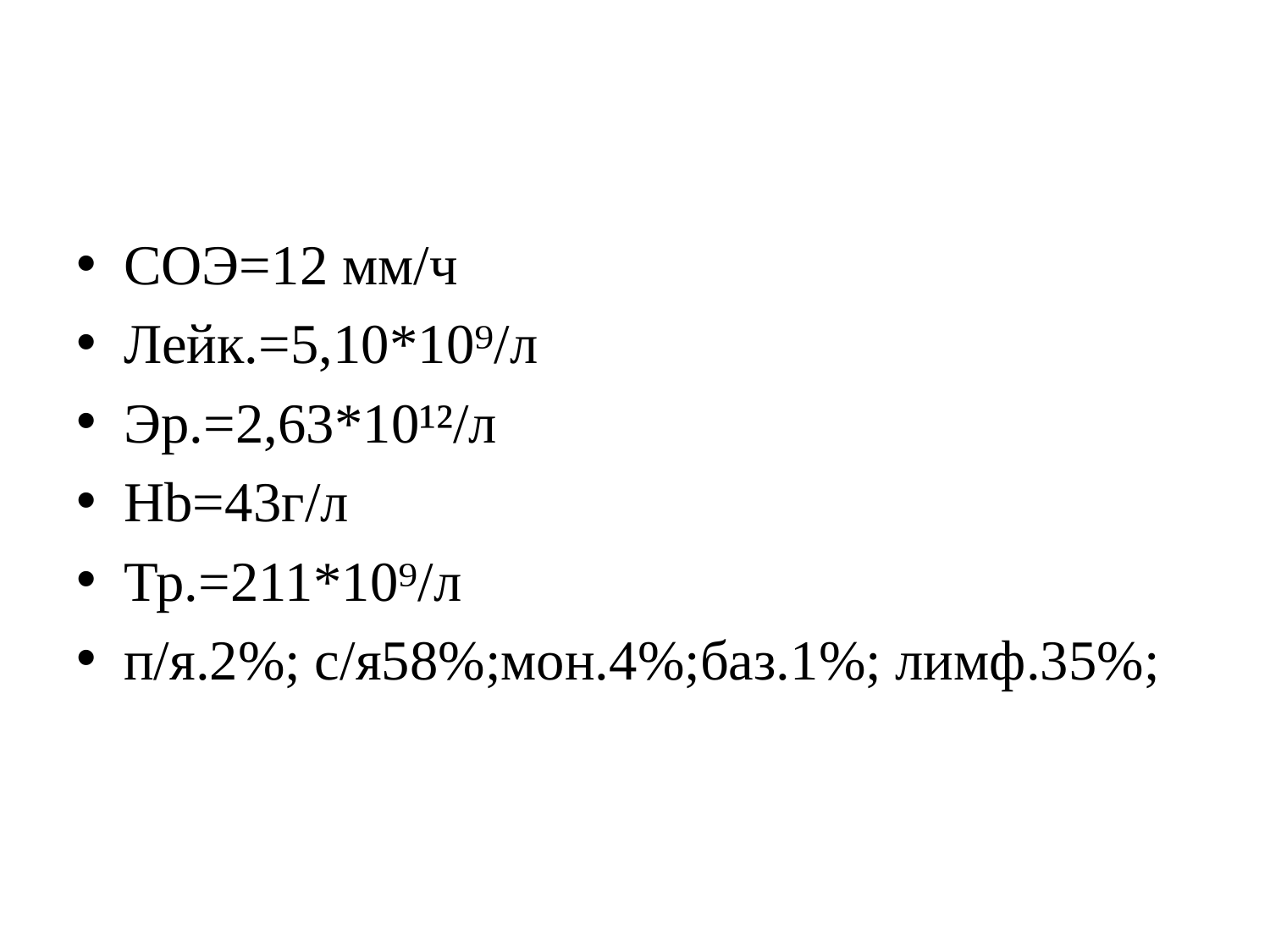

#
СОЭ=12 мм/ч
Лейк.=5,10*10⁹/л
Эр.=2,63*10¹²/л
Hb=43г/л
Тр.=211*10⁹/л
п/я.2%; с/я58%;мон.4%;баз.1%; лимф.35%;